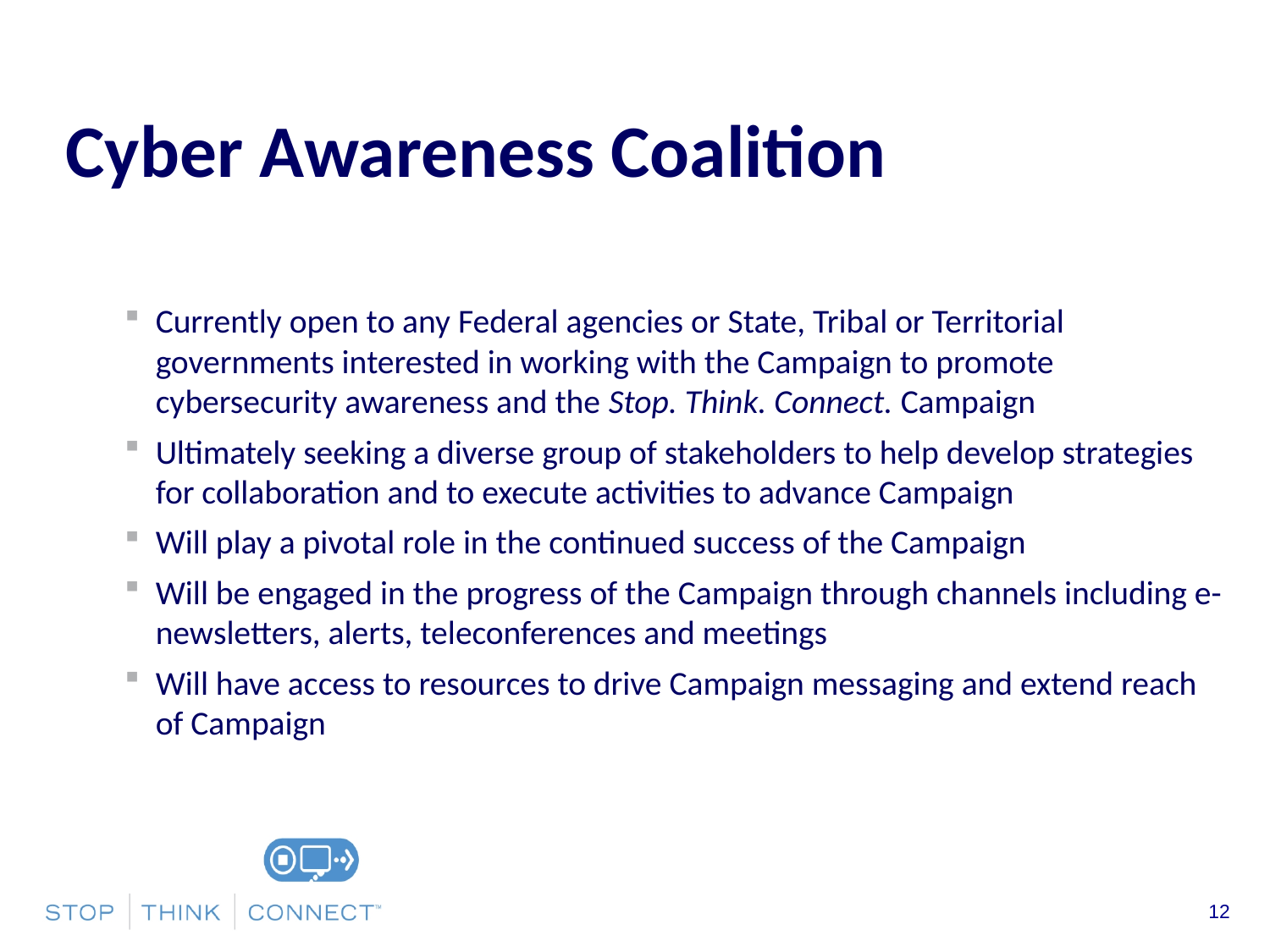

# Cyber Awareness Coalition

Currently open to any Federal agencies or State, Tribal or Territorial governments interested in working with the Campaign to promote cybersecurity awareness and the Stop. Think. Connect. Campaign
Ultimately seeking a diverse group of stakeholders to help develop strategies for collaboration and to execute activities to advance Campaign
Will play a pivotal role in the continued success of the Campaign
Will be engaged in the progress of the Campaign through channels including e-newsletters, alerts, teleconferences and meetings
Will have access to resources to drive Campaign messaging and extend reach of Campaign

12